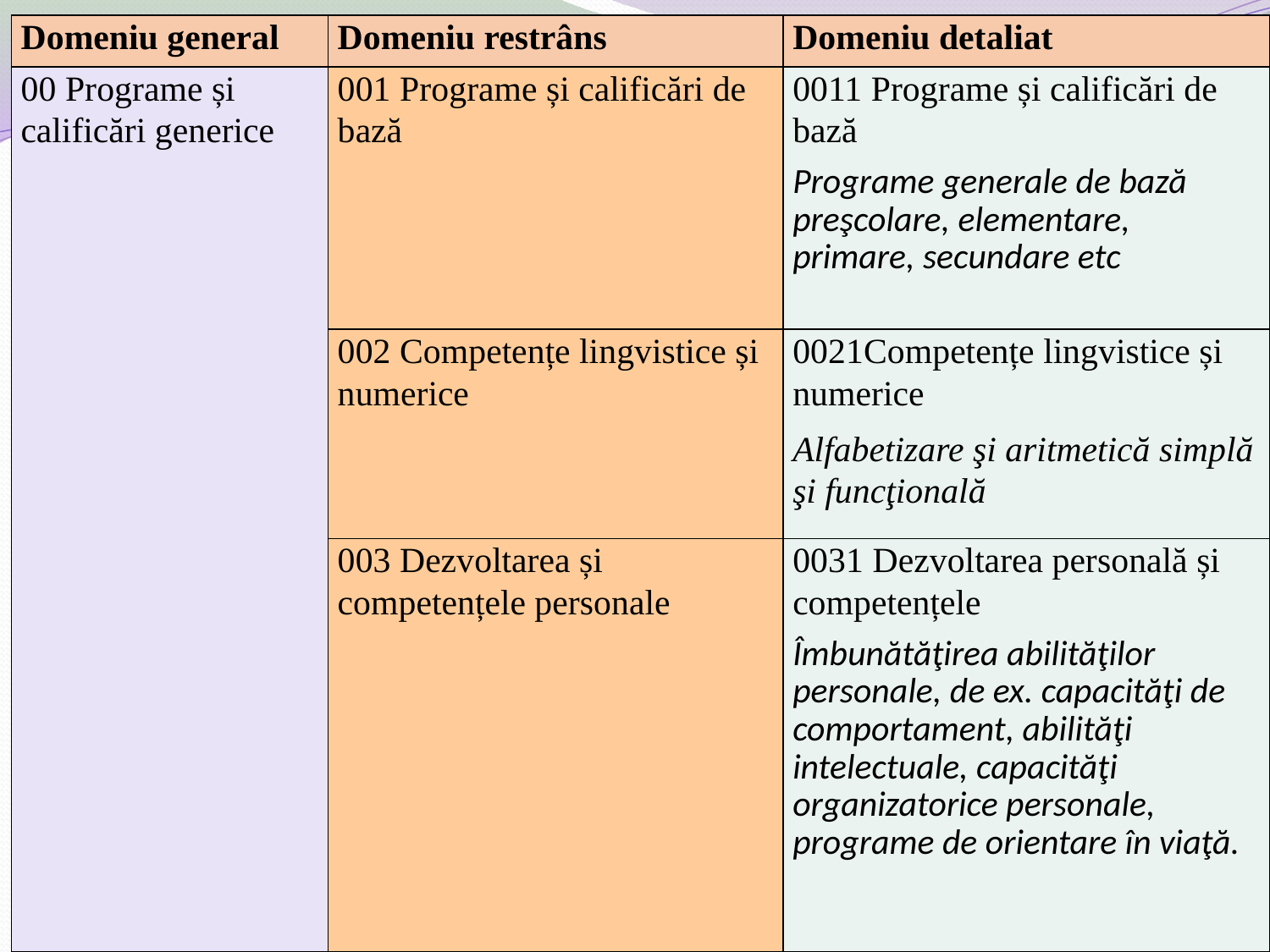

| Domeniu general | Domeniu restrâns | Domeniu detaliat |
| --- | --- | --- |
| 00 Programe și calificări generice | 001 Programe și calificări de bază | 0011 Programe și calificări de bază Programe generale de bază preşcolare, elementare, primare, secundare etc |
|  | 002 Competențe lingvistice și numerice | 0021Competențe lingvistice și numerice Alfabetizare şi aritmetică simplă şi funcţională |
|  | 003 Dezvoltarea și competențele personale | 0031 Dezvoltarea personală și competențele Îmbunătăţirea abilităţilor personale, de ex. capacităţi de comportament, abilităţi intelectuale, capacităţi organizatorice personale, programe de orientare în viaţă. |